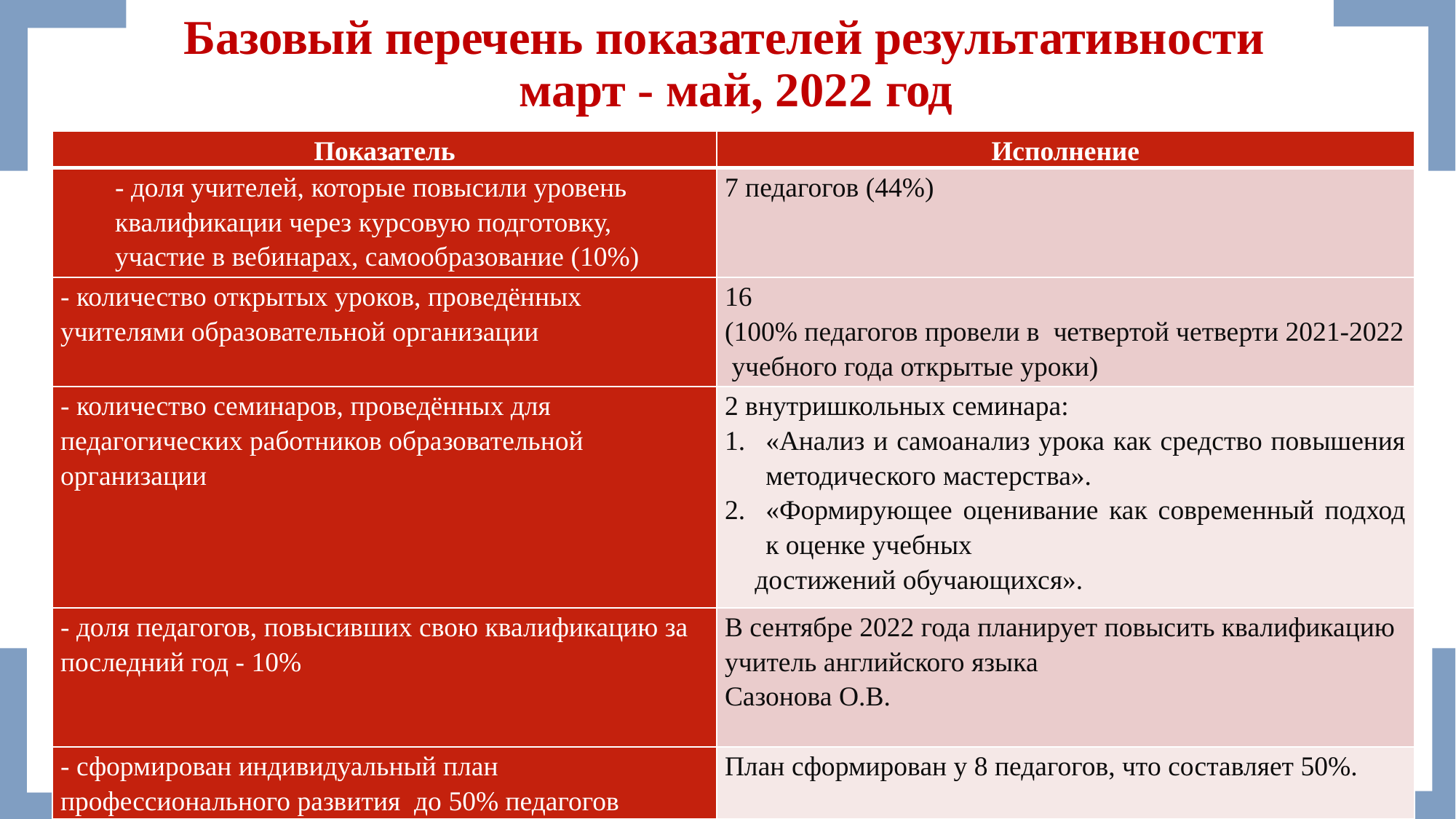

# Базовый перечень показателей результативности март - май, 2022 год
| Показатель | Исполнение |
| --- | --- |
| - доля учителей, которые повысили уровень квалификации через курсовую подготовку, участие в вебинарах, самообразование (10%) | 7 педагогов (44%) |
| - количество открытых уроков, проведённых учителями образовательной организации | 16 (100% педагогов провели в четвертой четверти 2021-2022 учебного года открытые уроки) |
| - количество семинаров, проведённых для педагогических работников образовательной организации | 2 внутришкольных семинара: «Анализ и самоанализ урока как средство повышения методического мастерства». «Формирующее оценивание как современный подход к оценке учебных достижений обучающихся». |
| - доля педагогов, повысивших свою квалификацию за последний год - 10% | В сентябре 2022 года планирует повысить квалификацию учитель английского языка Сазонова О.В. |
| - сформирован индивидуальный план профессионального развития до 50% педагогов | План сформирован у 8 педагогов, что составляет 50%. |